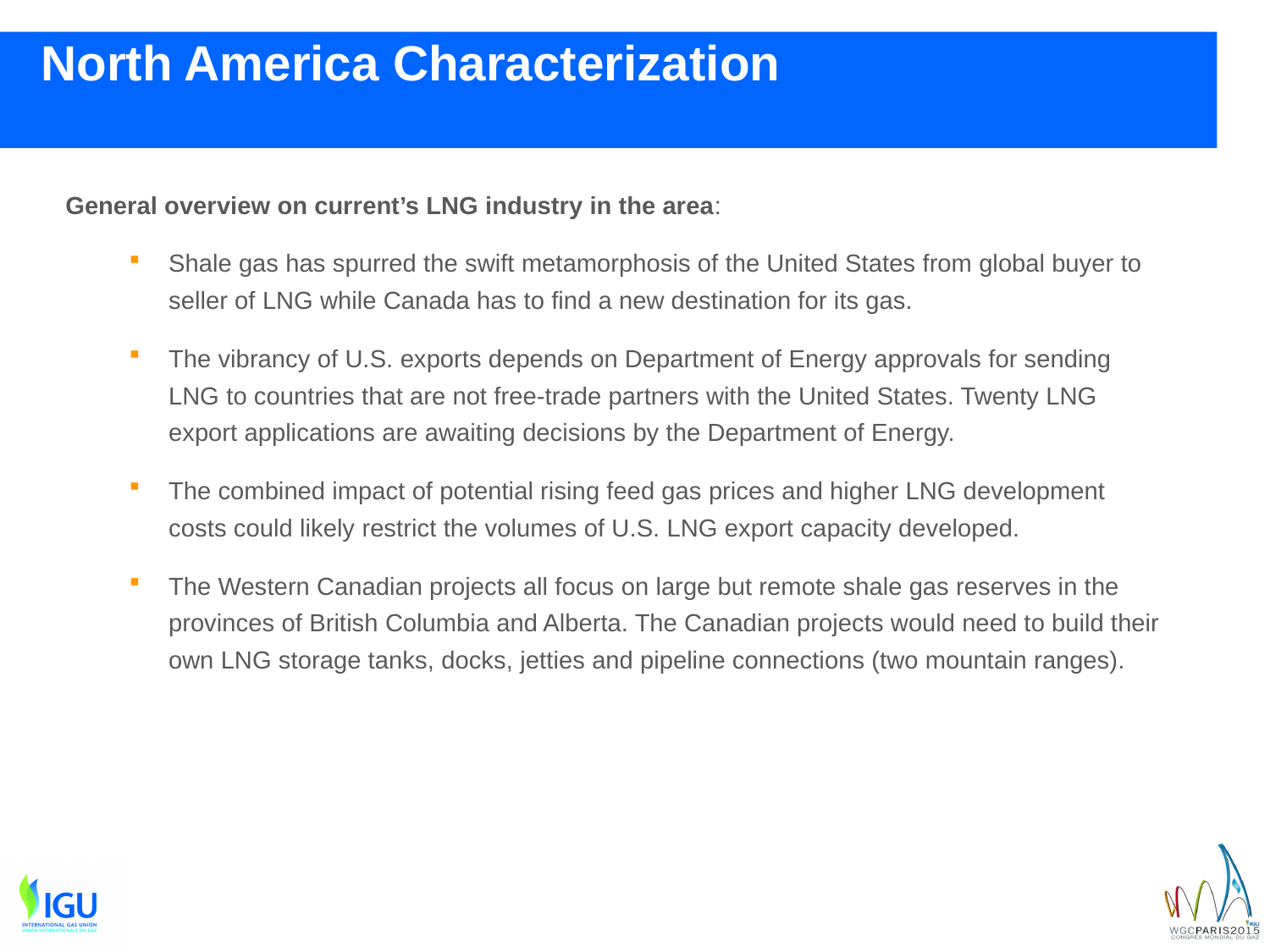

# North America Characterization
General overview on current’s LNG industry in the area:
Shale gas has spurred the swift metamorphosis of the United States from global buyer to seller of LNG while Canada has to find a new destination for its gas.
The vibrancy of U.S. exports depends on Department of Energy approvals for sending LNG to countries that are not free-trade partners with the United States. Twenty LNG export applications are awaiting decisions by the Department of Energy.
The combined impact of potential rising feed gas prices and higher LNG development costs could likely restrict the volumes of U.S. LNG export capacity developed.
The Western Canadian projects all focus on large but remote shale gas reserves in the provinces of British Columbia and Alberta. The Canadian projects would need to build their own LNG storage tanks, docks, jetties and pipeline connections (two mountain ranges).